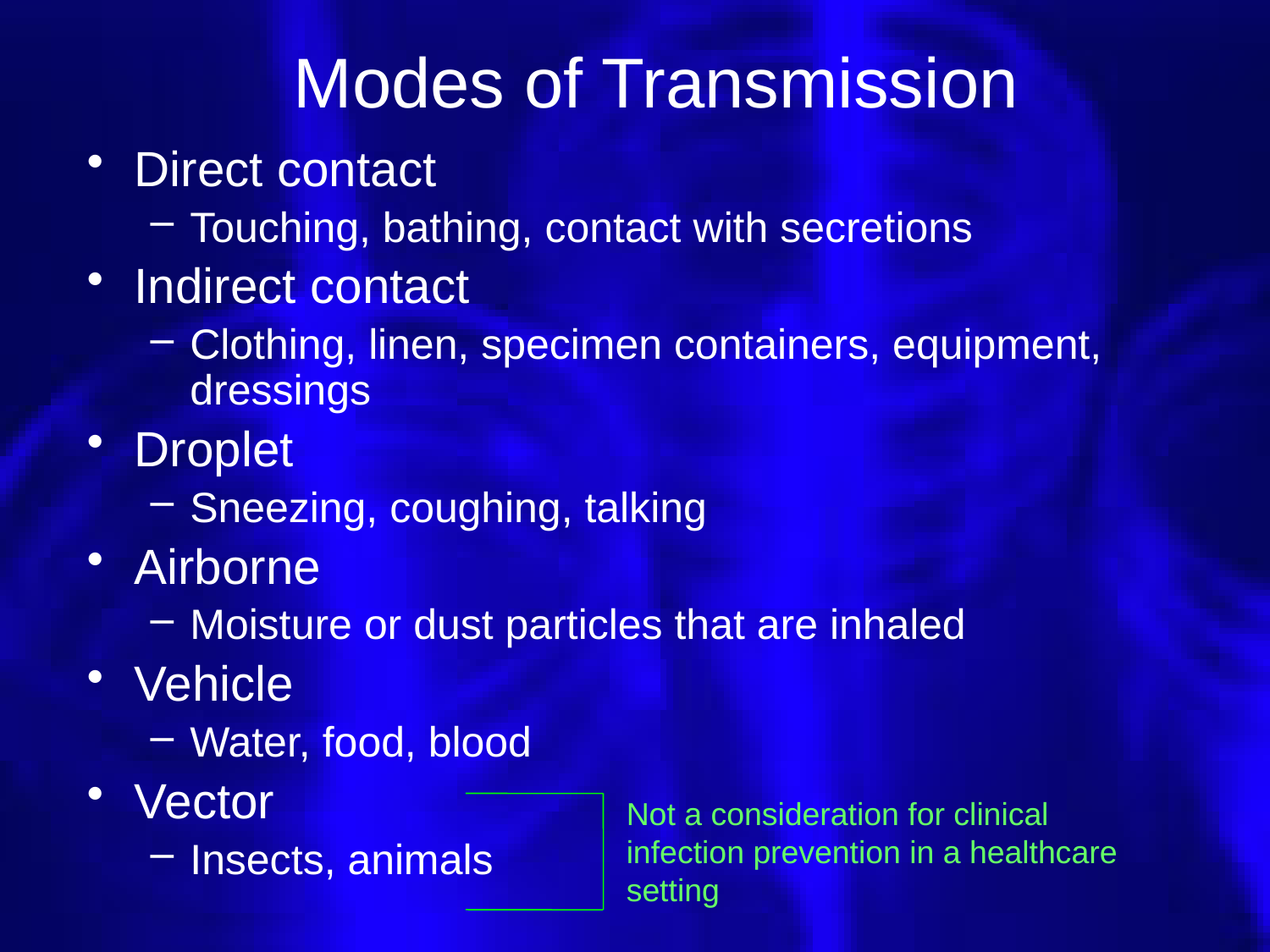

# Modes of Transmission
Direct contact
Touching, bathing, contact with secretions
Indirect contact
Clothing, linen, specimen containers, equipment, dressings
Droplet
Sneezing, coughing, talking
Airborne
Moisture or dust particles that are inhaled
Vehicle
Water, food, blood
Vector
Insects, animals

Not a consideration for clinical infection prevention in a healthcare setting